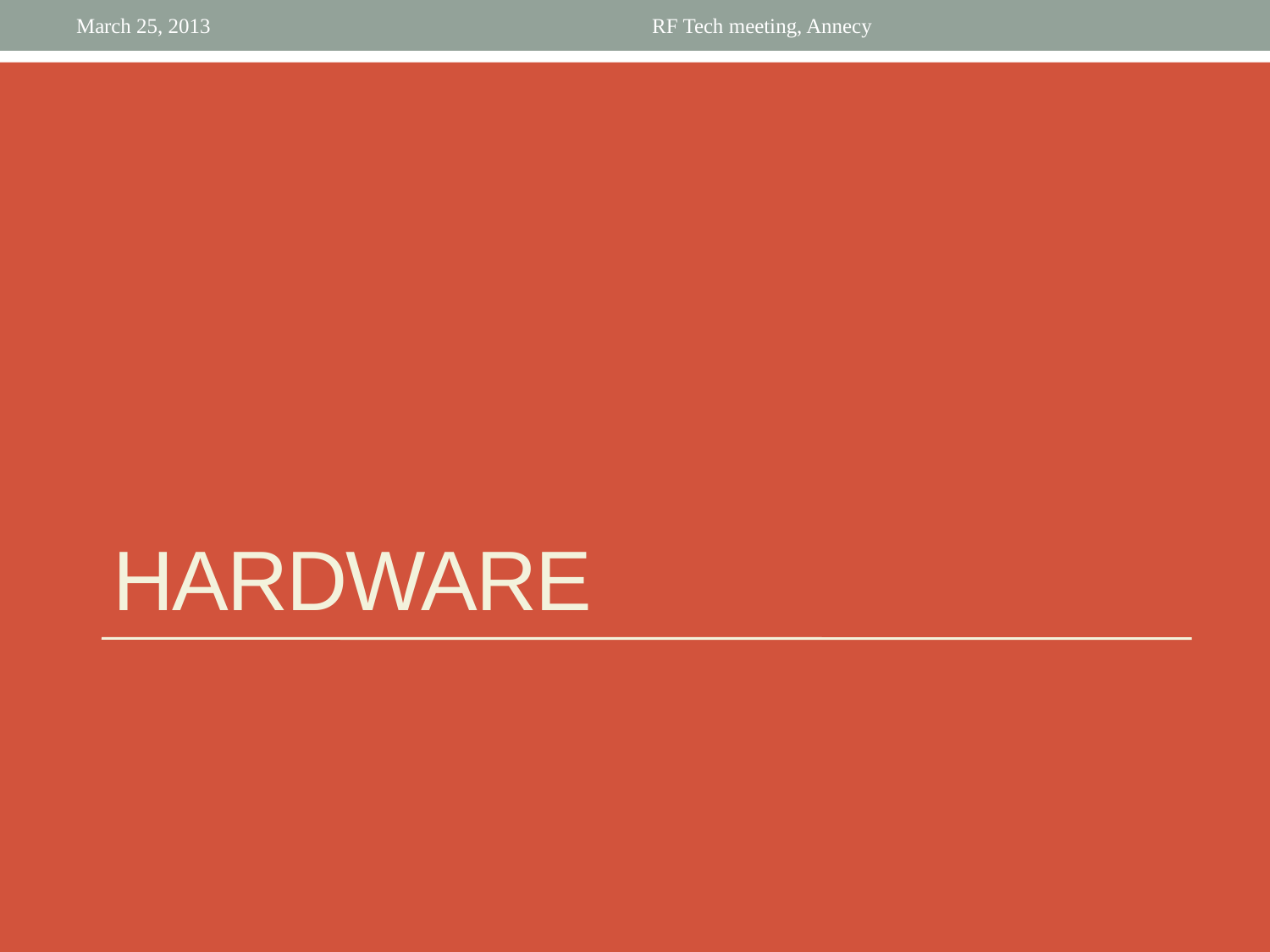

March 25, 2013
RF Tech meeting, Annecy
# HARDWARE